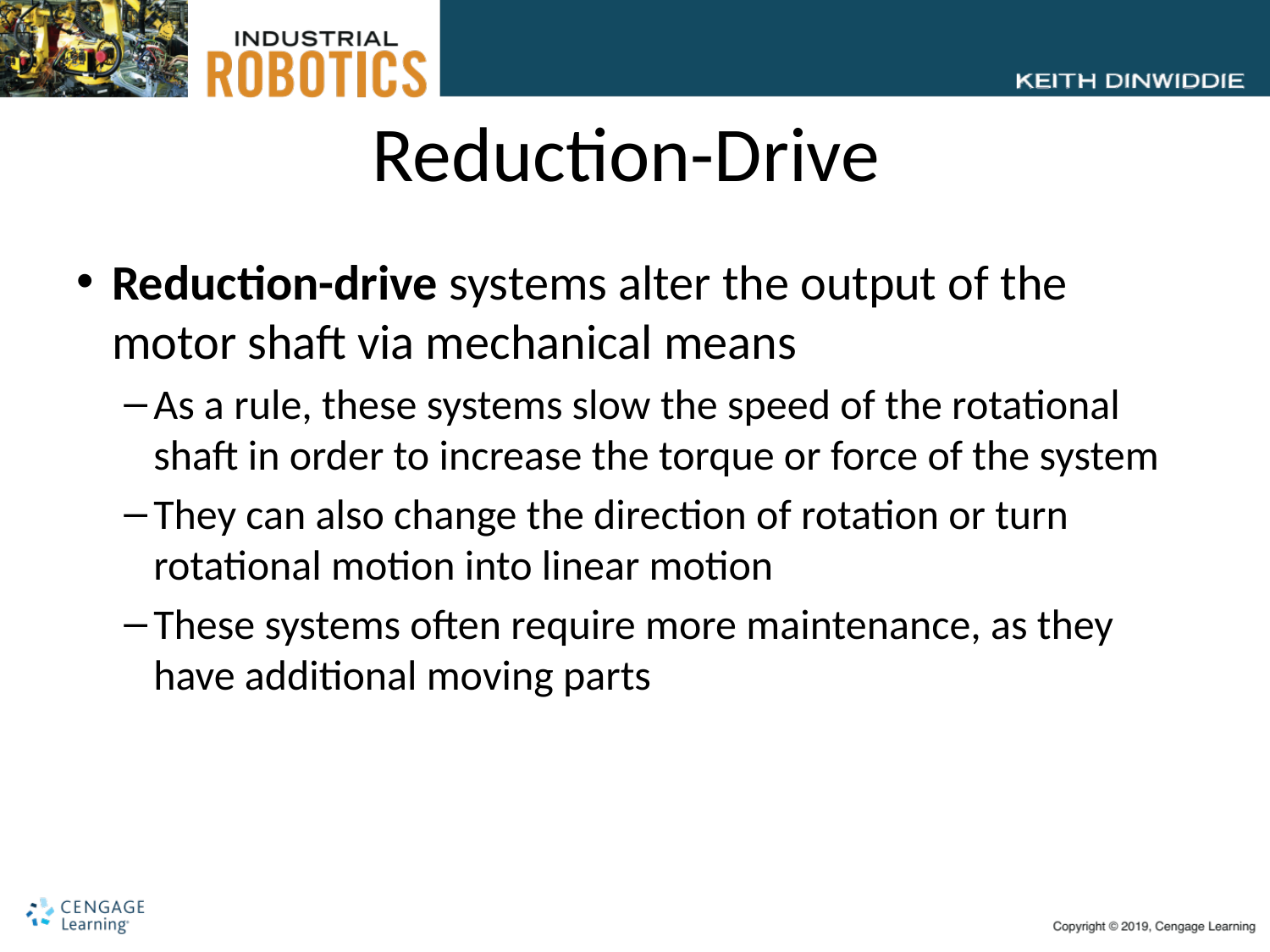

# Reduction-Drive
Reduction-drive systems alter the output of the motor shaft via mechanical means
As a rule, these systems slow the speed of the rotational shaft in order to increase the torque or force of the system
They can also change the direction of rotation or turn rotational motion into linear motion
These systems often require more maintenance, as they have additional moving parts